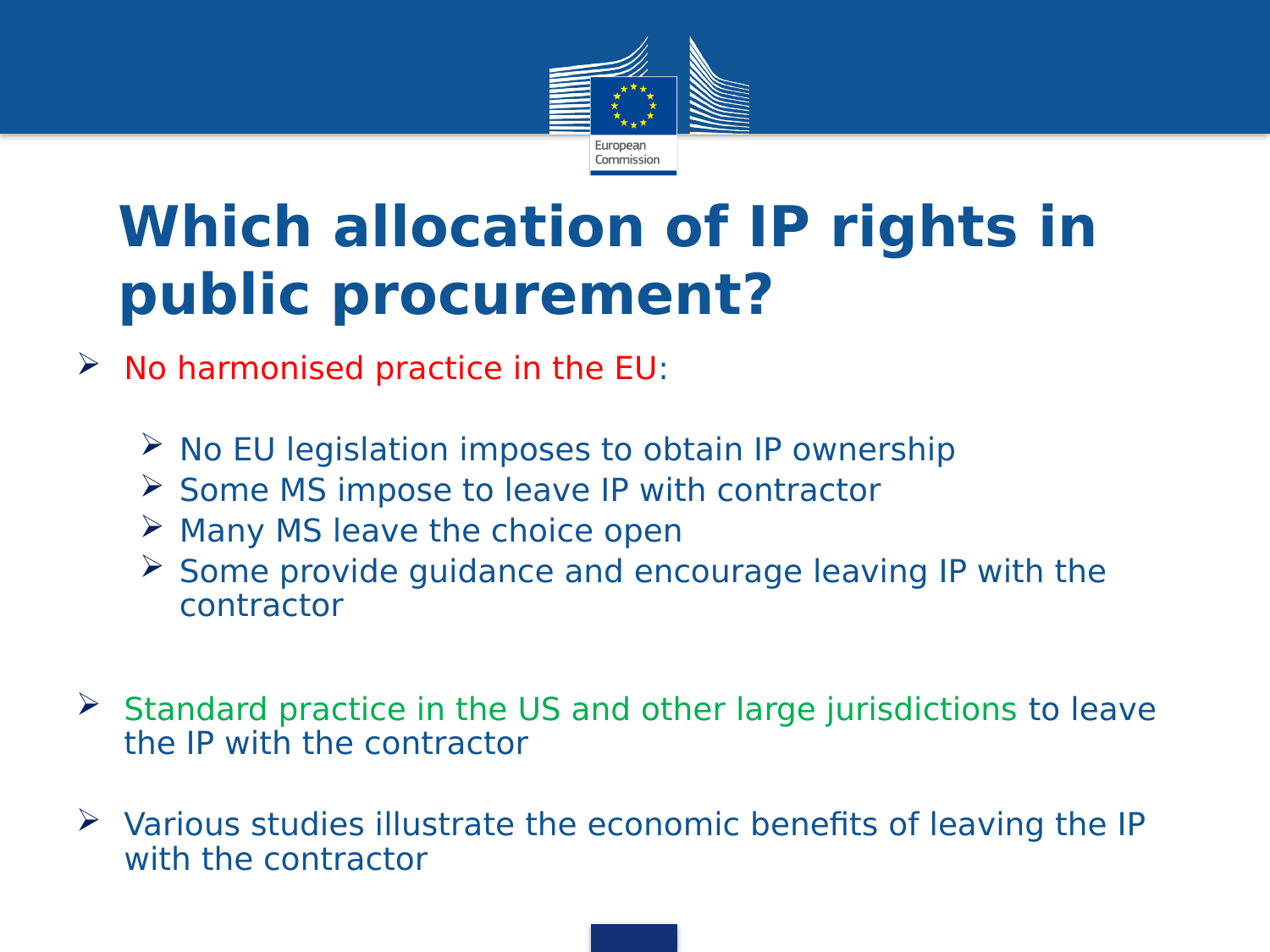

Which allocation of IP rights in public procurement?
No harmonised practice in the EU:

No EU legislation imposes to obtain IP ownership
Some MS impose to leave IP with contractor
Many MS leave the choice open
Some provide guidance and encourage leaving IP with the contractor

Standard practice in the US and other large jurisdictions to leave the IP with the contractor

Various studies illustrate the economic benefits of leaving the IP with the contractor